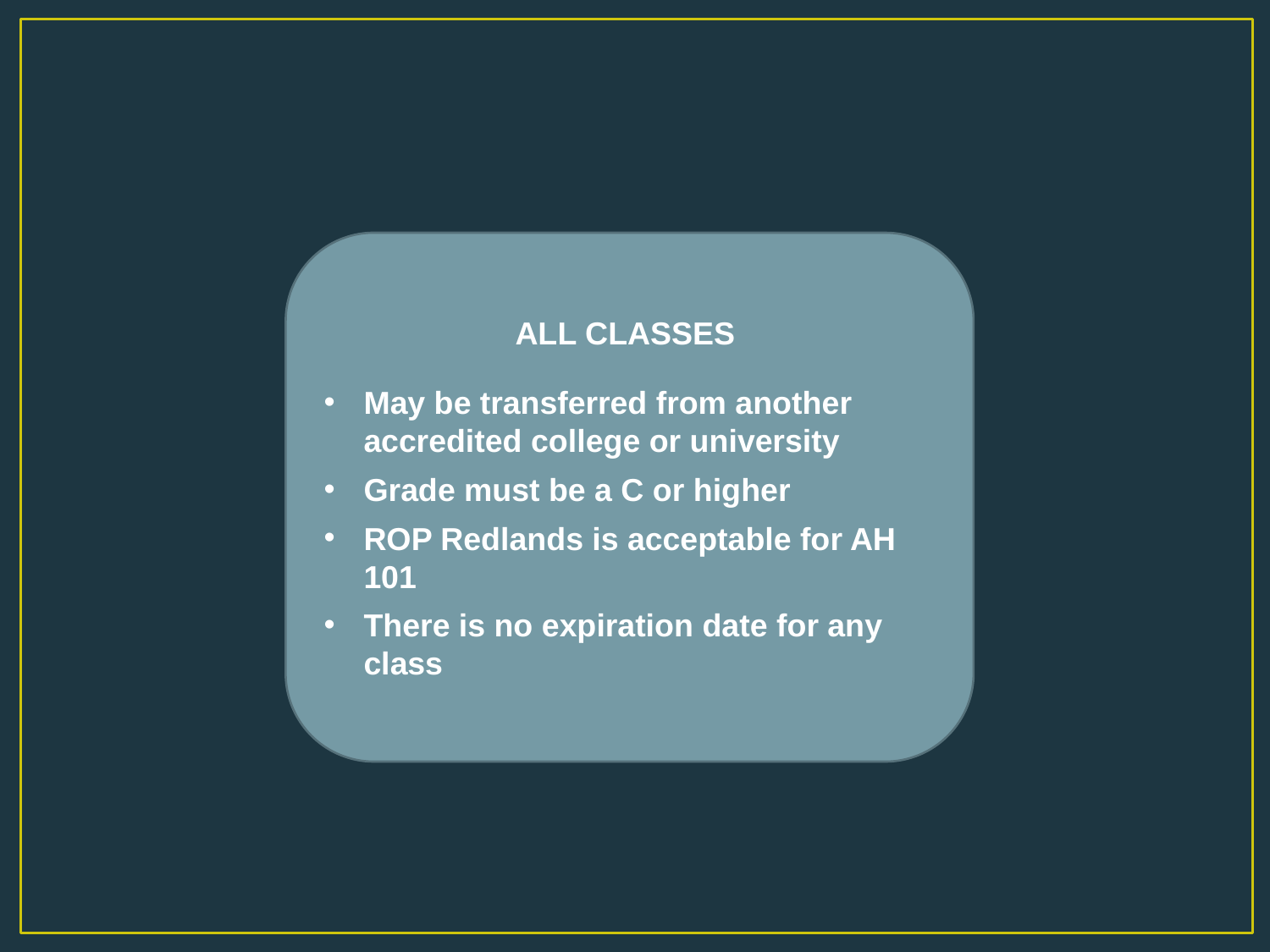

ALL CLASSES
May be transferred from another accredited college or university
Grade must be a C or higher
ROP Redlands is acceptable for AH 101
There is no expiration date for any class